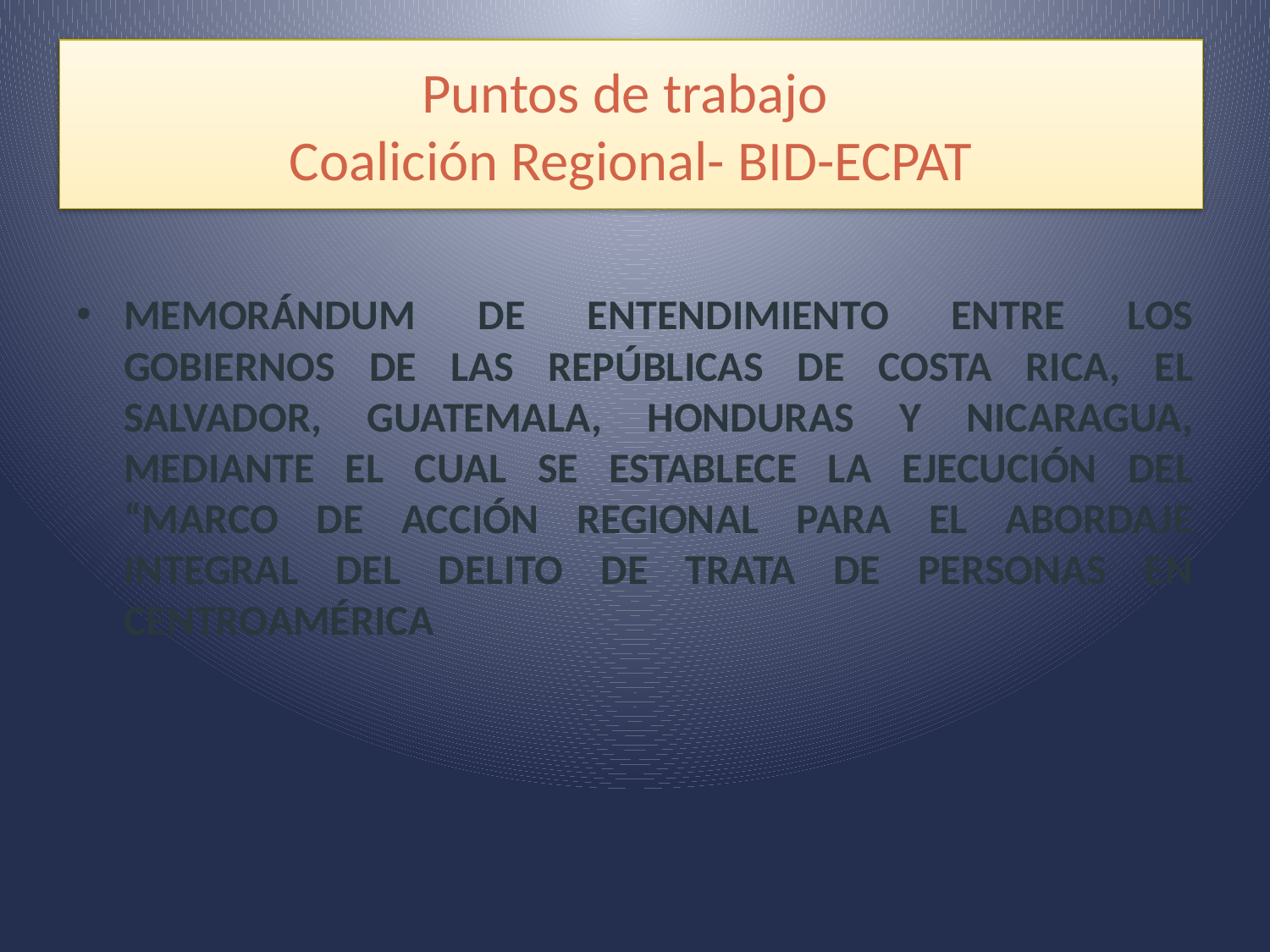

# Puntos de trabajo Coalición Regional- BID-ECPAT

MEMORÁNDUM DE ENTENDIMIENTO ENTRE LOS GOBIERNOS DE LAS REPÚBLICAS DE COSTA RICA, EL SALVADOR, GUATEMALA, HONDURAS Y NICARAGUA, MEDIANTE EL CUAL SE ESTABLECE LA EJECUCIÓN DEL “MARCO DE ACCIÓN REGIONAL PARA EL ABORDAJE INTEGRAL DEL DELITO DE TRATA DE PERSONAS EN CENTROAMÉRICA